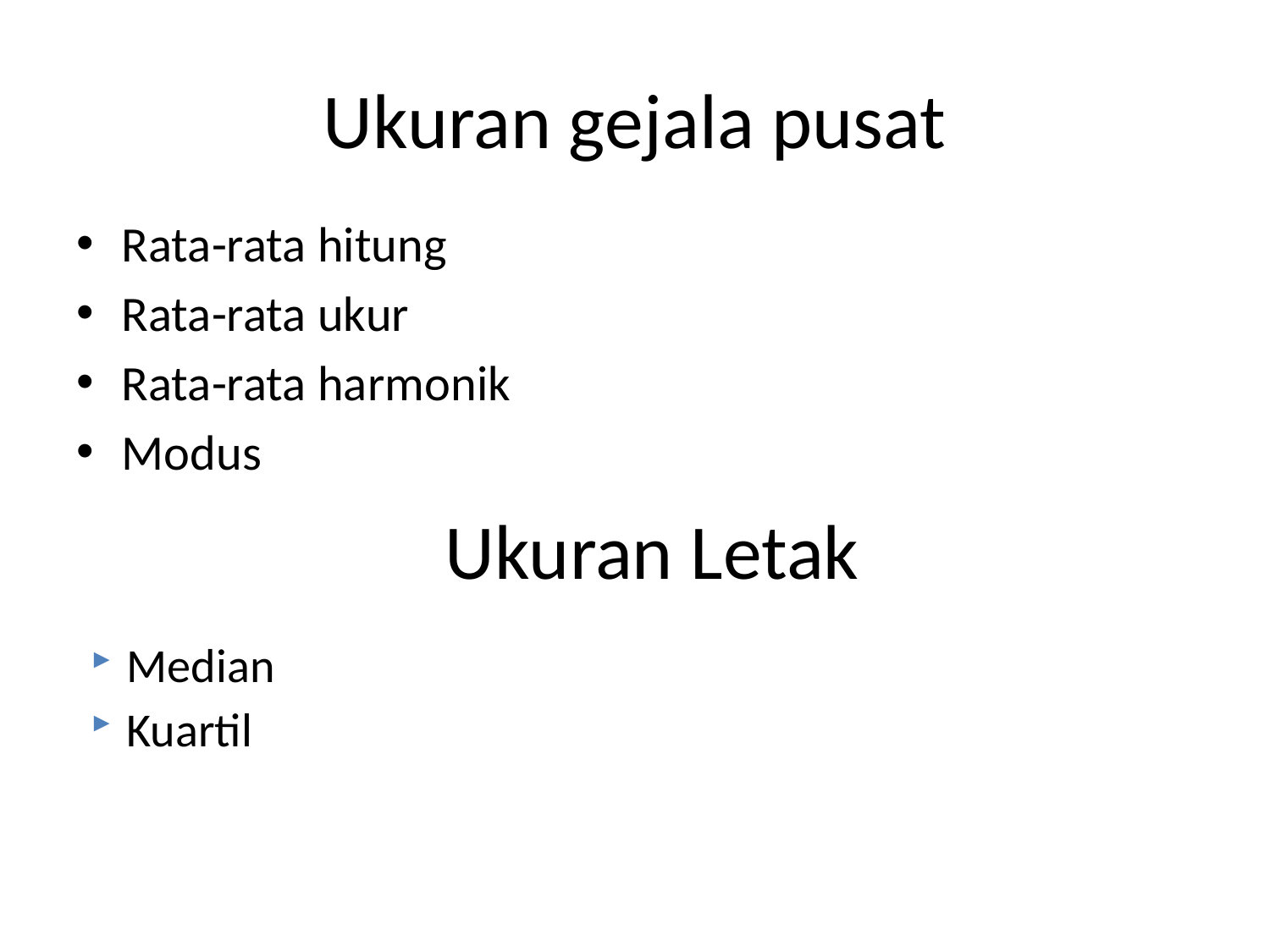

# Ukuran gejala pusat
Rata-rata hitung
Rata-rata ukur
Rata-rata harmonik
Modus
Ukuran Letak
Median
Kuartil